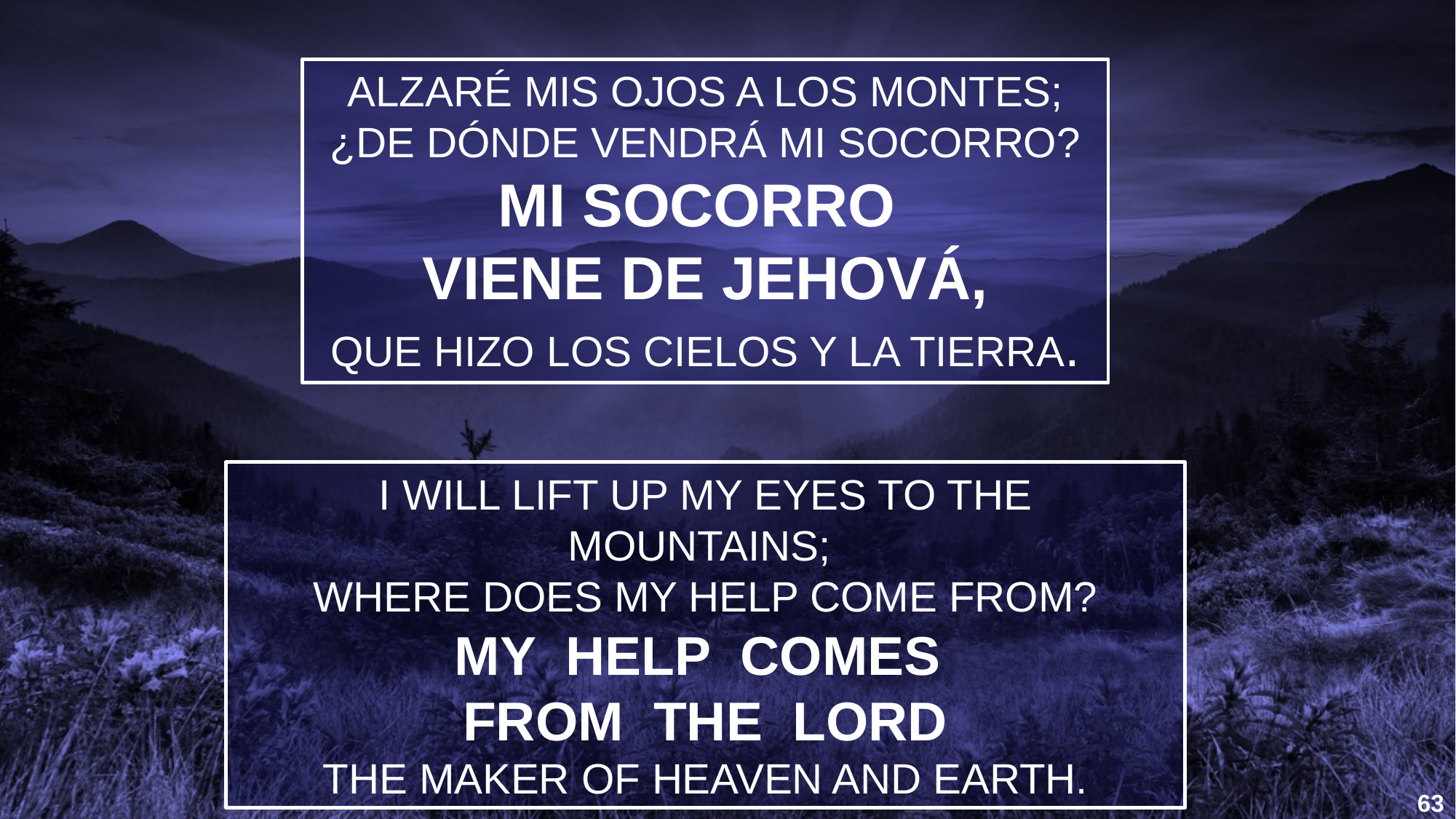

ALZARÉ MIS OJOS A LOS MONTES;
¿DE DÓNDE VENDRÁ MI SOCORRO?
MI SOCORRO
VIENE DE JEHOVÁ,
QUE HIZO LOS CIELOS Y LA TIERRA.
I WILL LIFT UP MY EYES TO THE MOUNTAINS;
WHERE DOES MY HELP COME FROM?
MY  HELP  COMES
FROM  THE  LORD
THE MAKER OF HEAVEN AND EARTH.
63